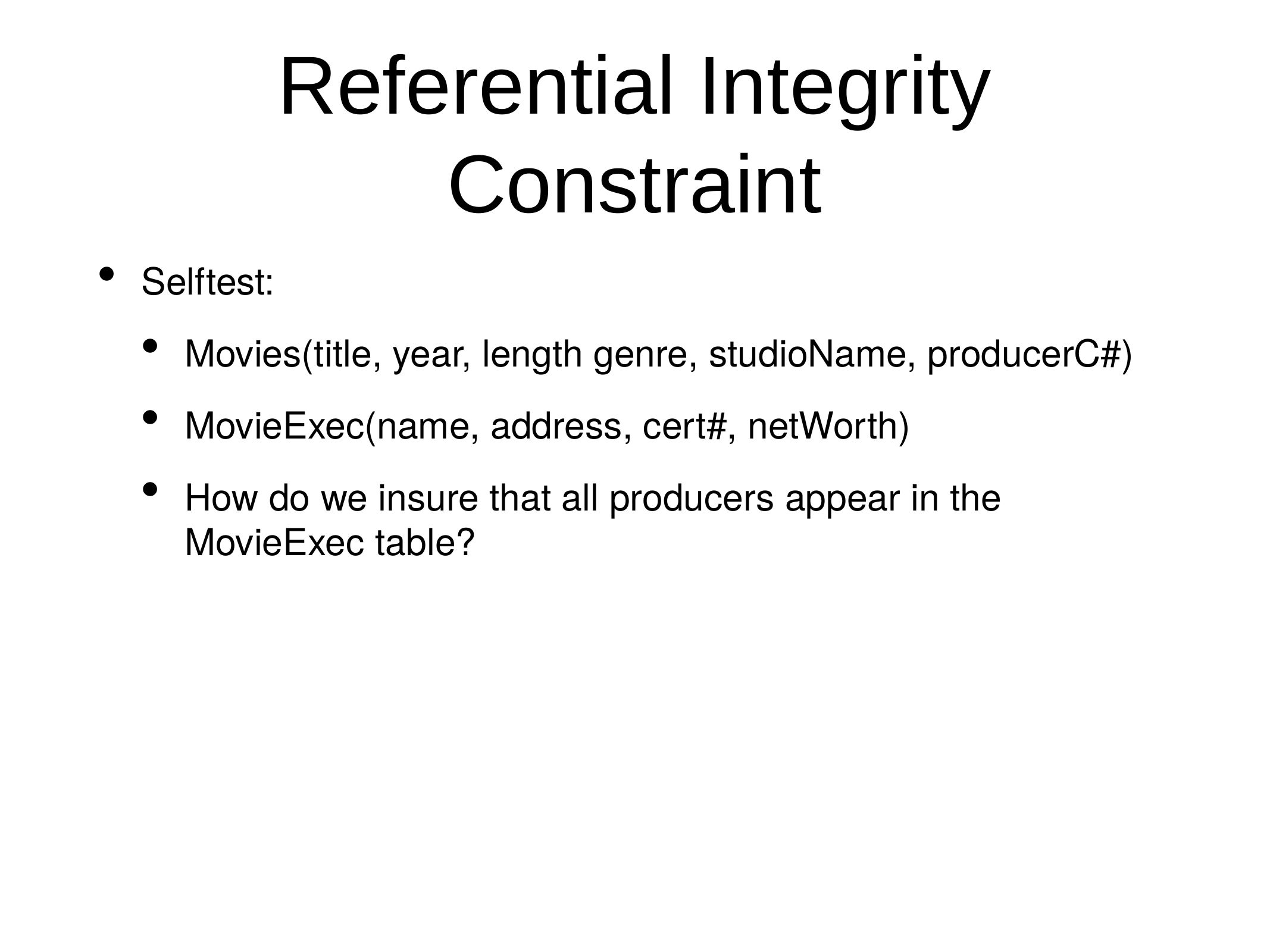

# Referential Integrity Constraint
Selftest:
Movies(title, year, length genre, studioName, producerC#)
MovieExec(name, address, cert#, netWorth)
How do we insure that all producers appear in the MovieExec table?